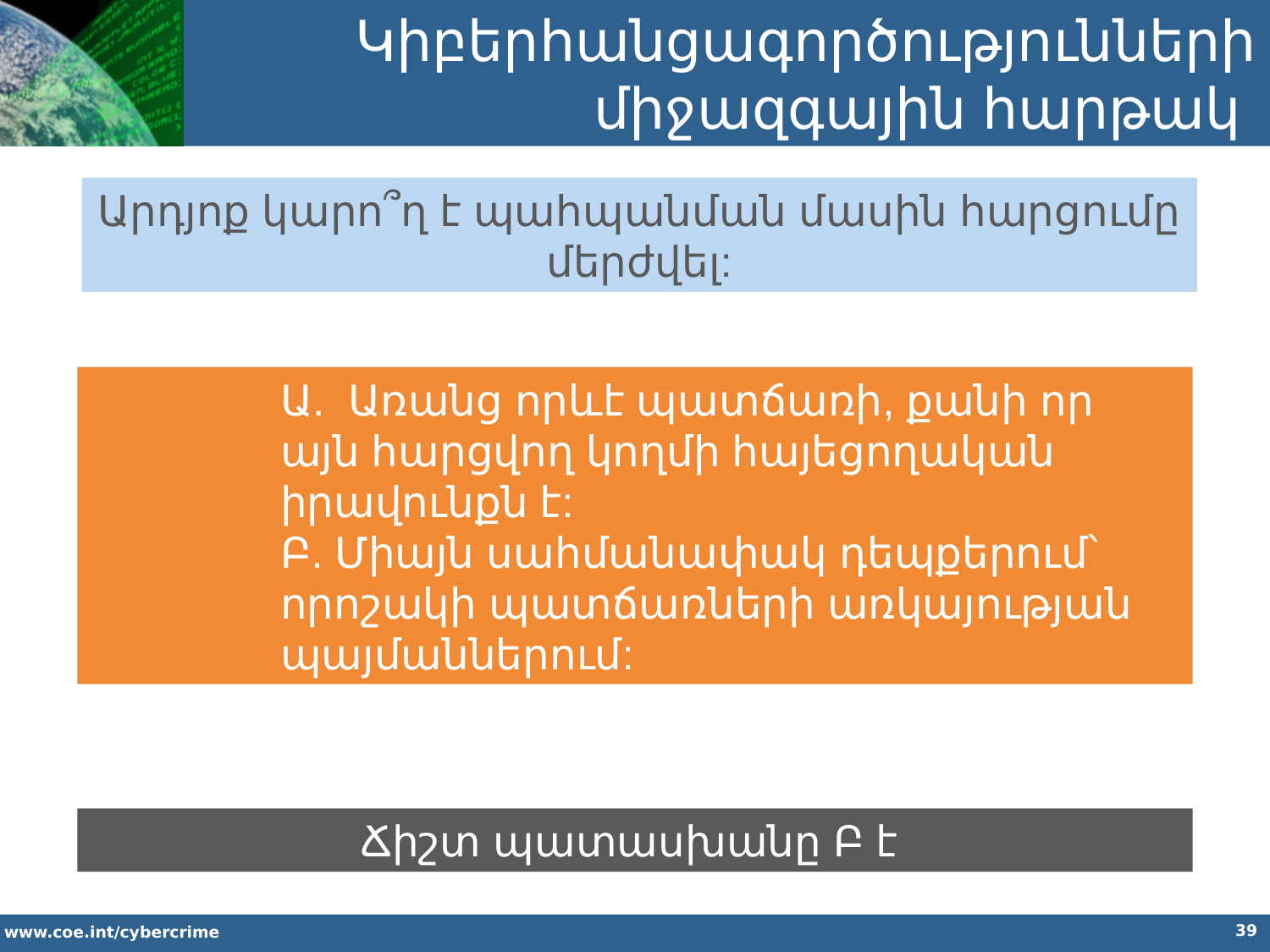

Կիբերհանցագործությունների միջազգային հարթակ
Արդյոք կարո՞ղ է պահպանման մասին հարցումը մերժվել:
Ա.  Առանց որևէ պատճառի, քանի որ այն հարցվող կողմի հայեցողական իրավունքն է:
Բ. Միայն սահմանափակ դեպքերում՝ որոշակի պատճառների առկայության պայմաններում:
Ճիշտ պատասխանը Բ է
39